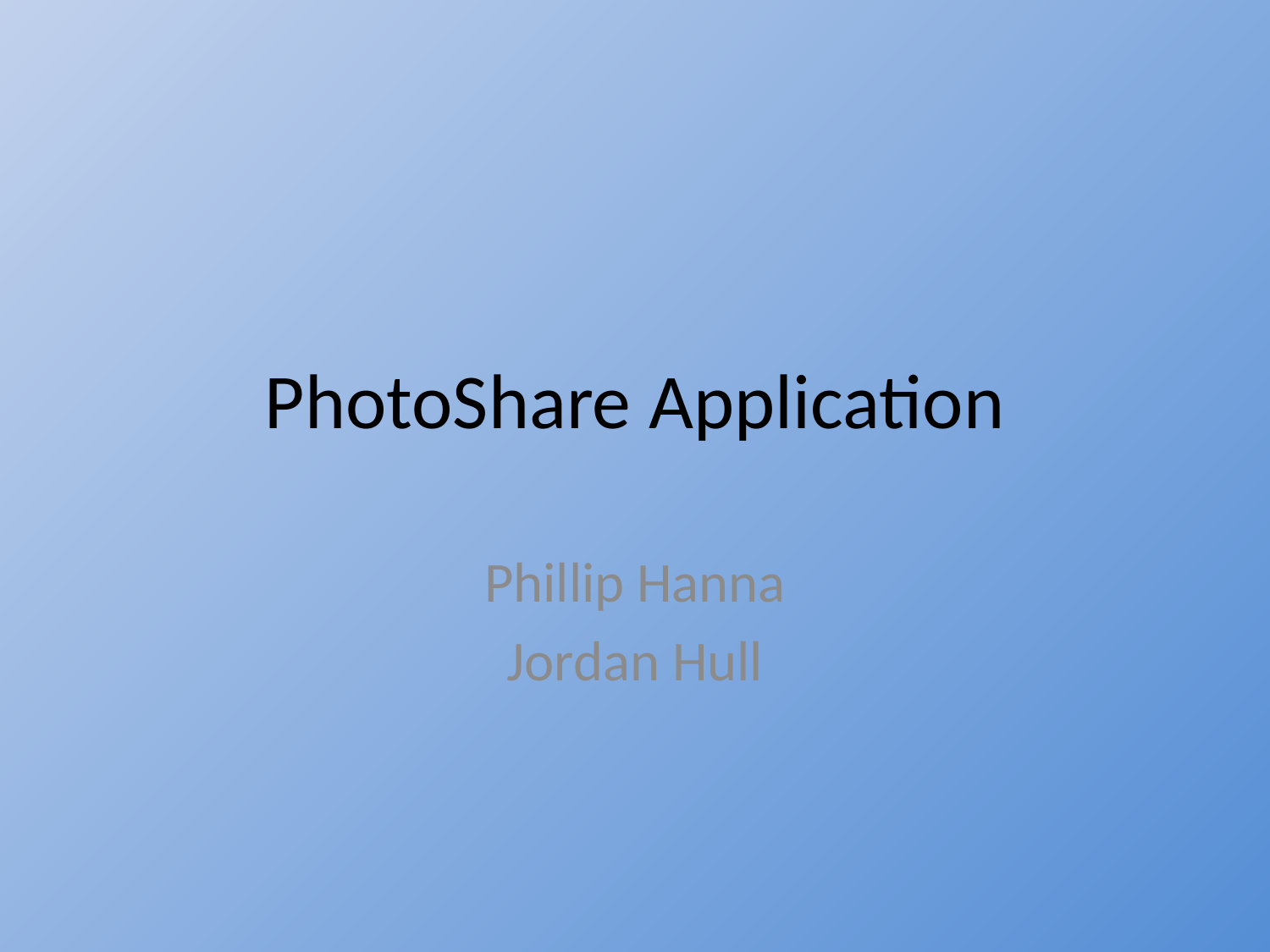

# PhotoShare Application
Phillip Hanna
Jordan Hull